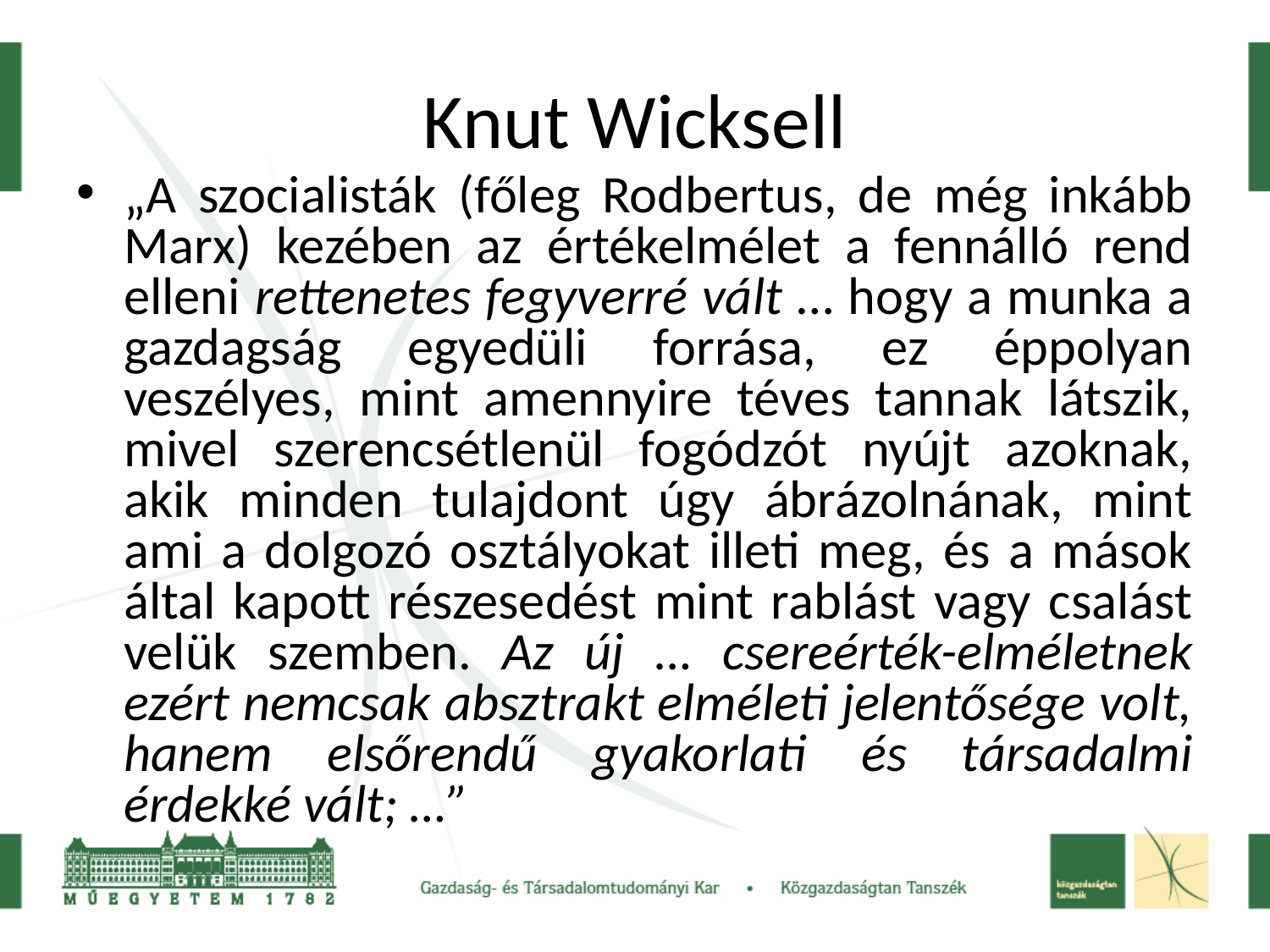

# Knut Wicksell
„A szocialisták (főleg Rodbertus, de még inkább Marx) kezében az értékelmélet a fennálló rend elleni rettenetes fegyverré vált … hogy a munka a gazdagság egyedüli forrása, ez éppolyan veszélyes, mint amennyire téves tannak látszik, mivel szerencsétlenül fogódzót nyújt azoknak, akik minden tulajdont úgy ábrázolnának, mint ami a dolgozó osztályokat illeti meg, és a mások által kapott részesedést mint rablást vagy csalást velük szemben. Az új … csereérték-elméletnek ezért nemcsak absztrakt elméleti jelentősége volt, hanem elsőrendű gyakorlati és társadalmi érdekké vált; …”